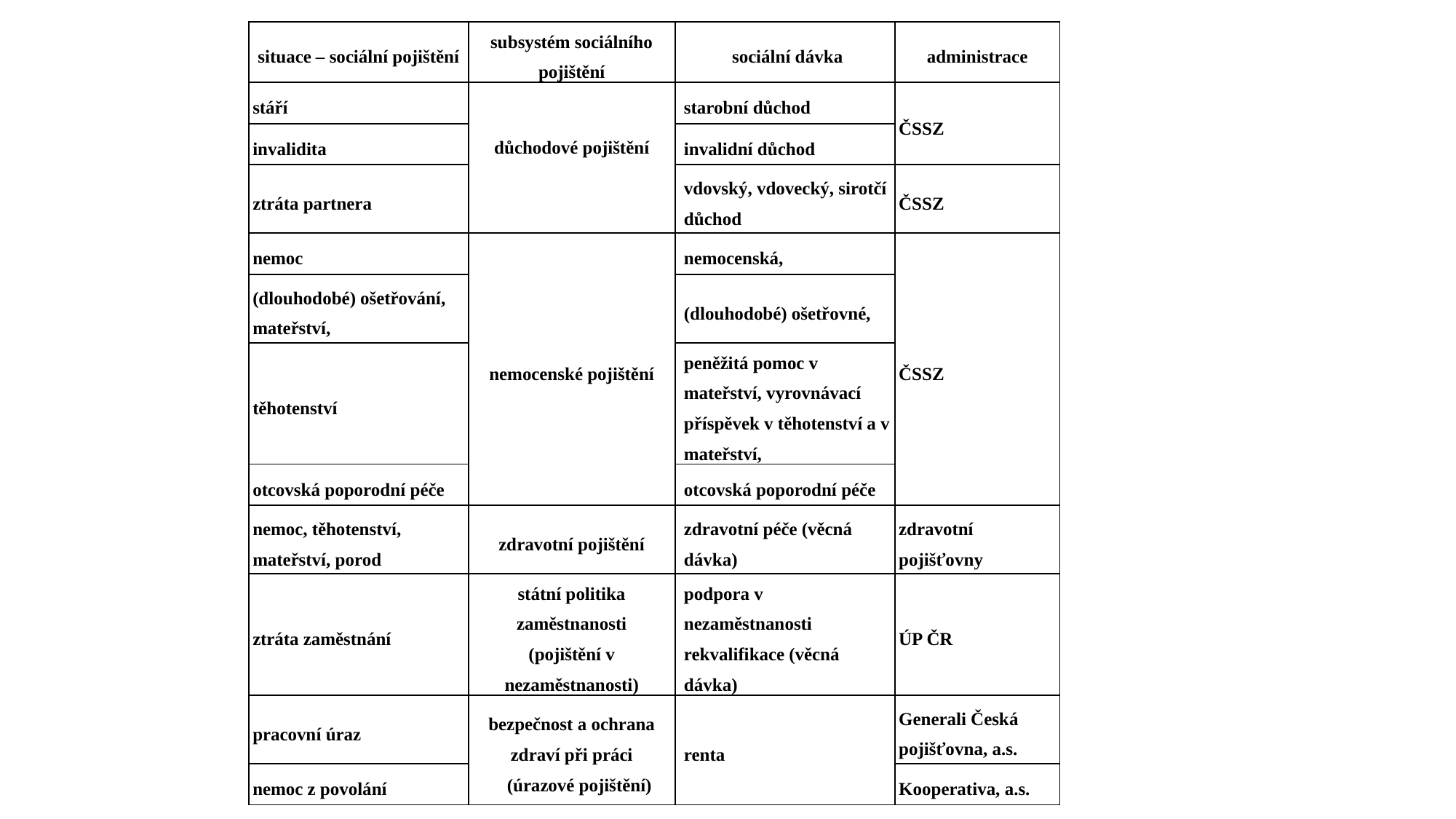

| situace – sociální pojištění | subsystém sociálního pojištění | sociální dávka | administrace |
| --- | --- | --- | --- |
| stáří | důchodové pojištění | starobní důchod | ČSSZ |
| invalidita |  | invalidní důchod |  |
| ztráta partnera |  | vdovský, vdovecký, sirotčí důchod | ČSSZ |
| nemoc | nemocenské pojištění | nemocenská, | ČSSZ |
| (dlouhodobé) ošetřování, mateřství, |  | (dlouhodobé) ošetřovné, |  |
| těhotenství |  | peněžitá pomoc v mateřství, vyrovnávací příspěvek v těhotenství a v mateřství, |  |
| otcovská poporodní péče |  | otcovská poporodní péče |  |
| nemoc, těhotenství, mateřství, porod | zdravotní pojištění | zdravotní péče (věcná dávka) | zdravotní pojišťovny |
| ztráta zaměstnání | státní politika zaměstnanosti (pojištění v nezaměstnanosti) | podpora v nezaměstnanosti rekvalifikace (věcná dávka) | ÚP ČR |
| pracovní úraz | bezpečnost a ochrana zdraví při práci (úrazové pojištění) | renta | Generali Česká pojišťovna, a.s. |
| nemoc z povolání |  |  | Kooperativa, a.s. |
#